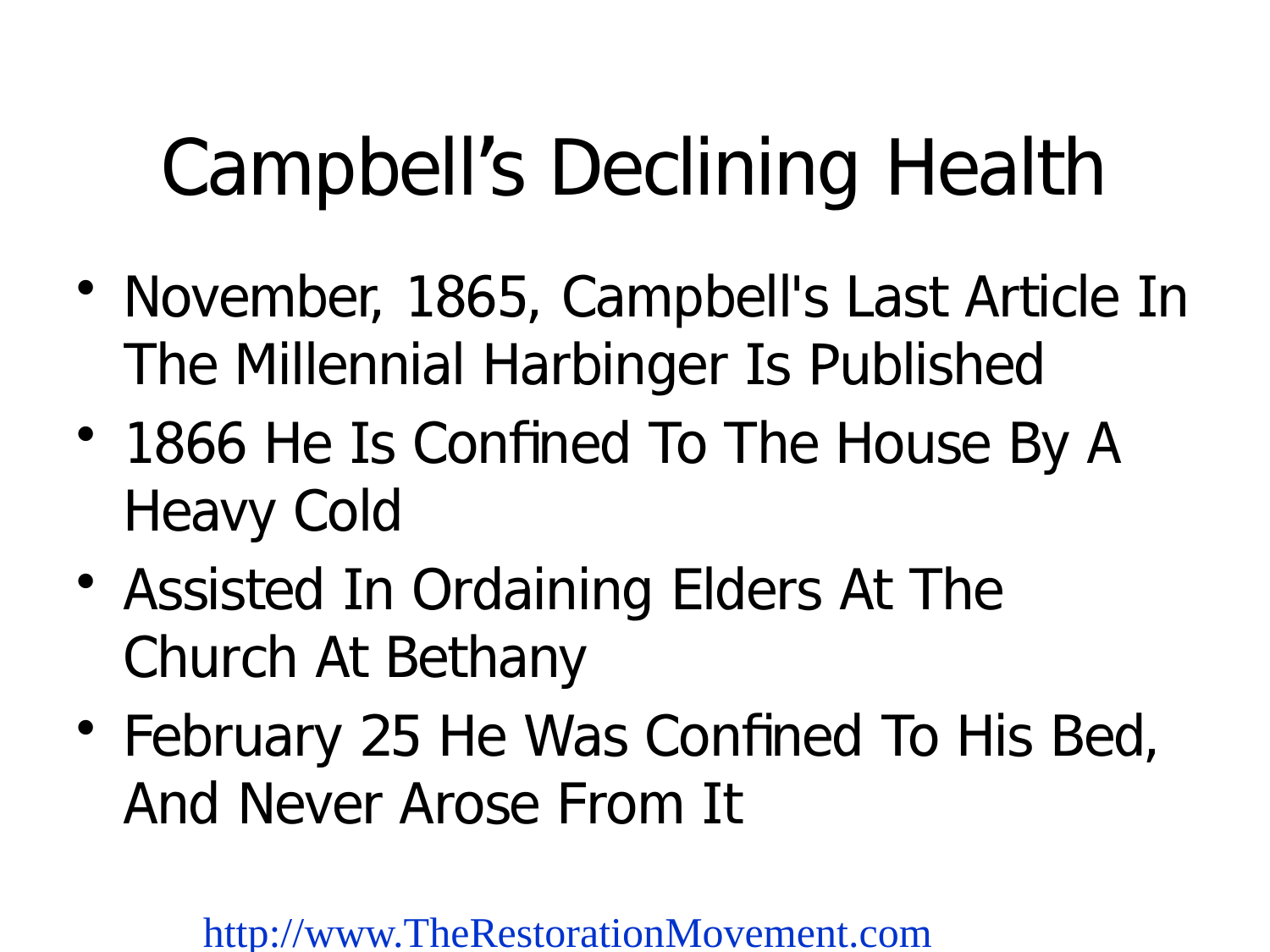

# Campbell’s Declining Health
November, 1865, Campbell's Last Article In The Millennial Harbinger Is Published
1866 He Is Confined To The House By A Heavy Cold
Assisted In Ordaining Elders At The Church At Bethany
February 25 He Was Confined To His Bed, And Never Arose From It